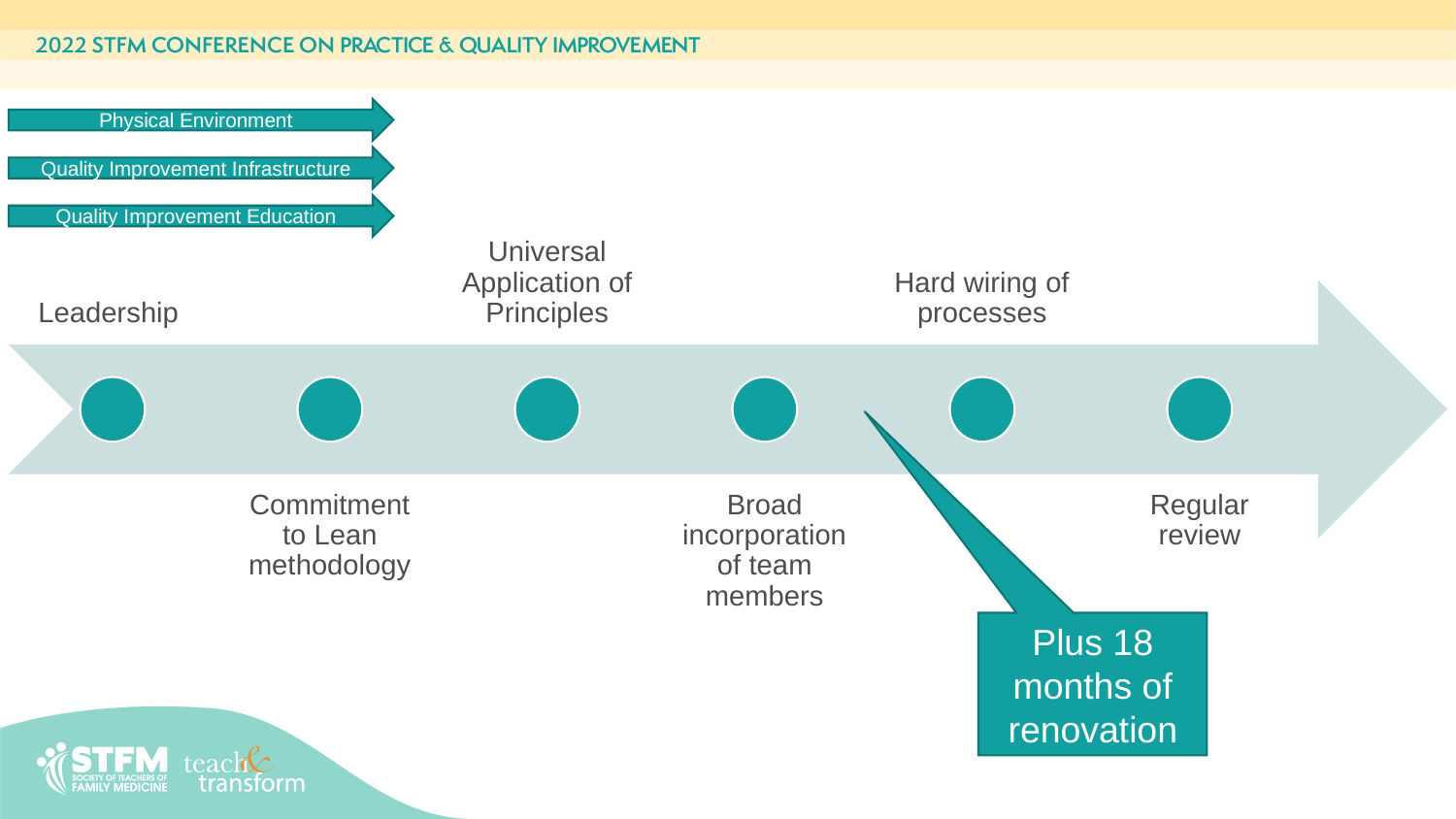

Leadership
Commitment to Lean methodology
Universal Application of Principles
Broad incorporation of team members
Hard wiring of processes
Regular review
Physical Environment
Quality Improvement Infrastructure
Quality Improvement Education
Plus 18 months of renovation